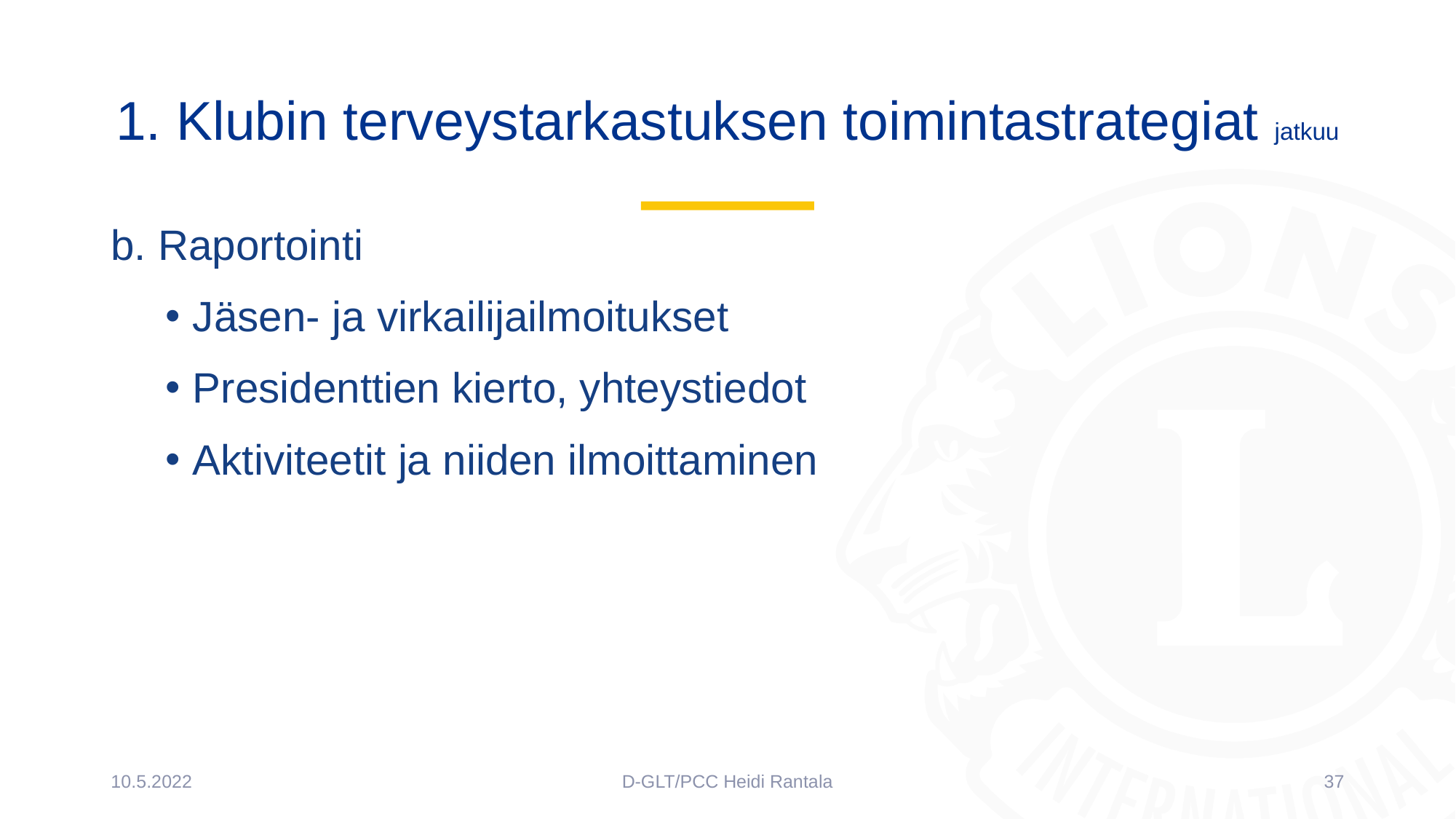

# 1. Klubin terveystarkastuksen toimintastrategiat jatkuu
b. Raportointi
Jäsen- ja virkailijailmoitukset
Presidenttien kierto, yhteystiedot
Aktiviteetit ja niiden ilmoittaminen

10.5.2022
D-GLT/PCC Heidi Rantala
37